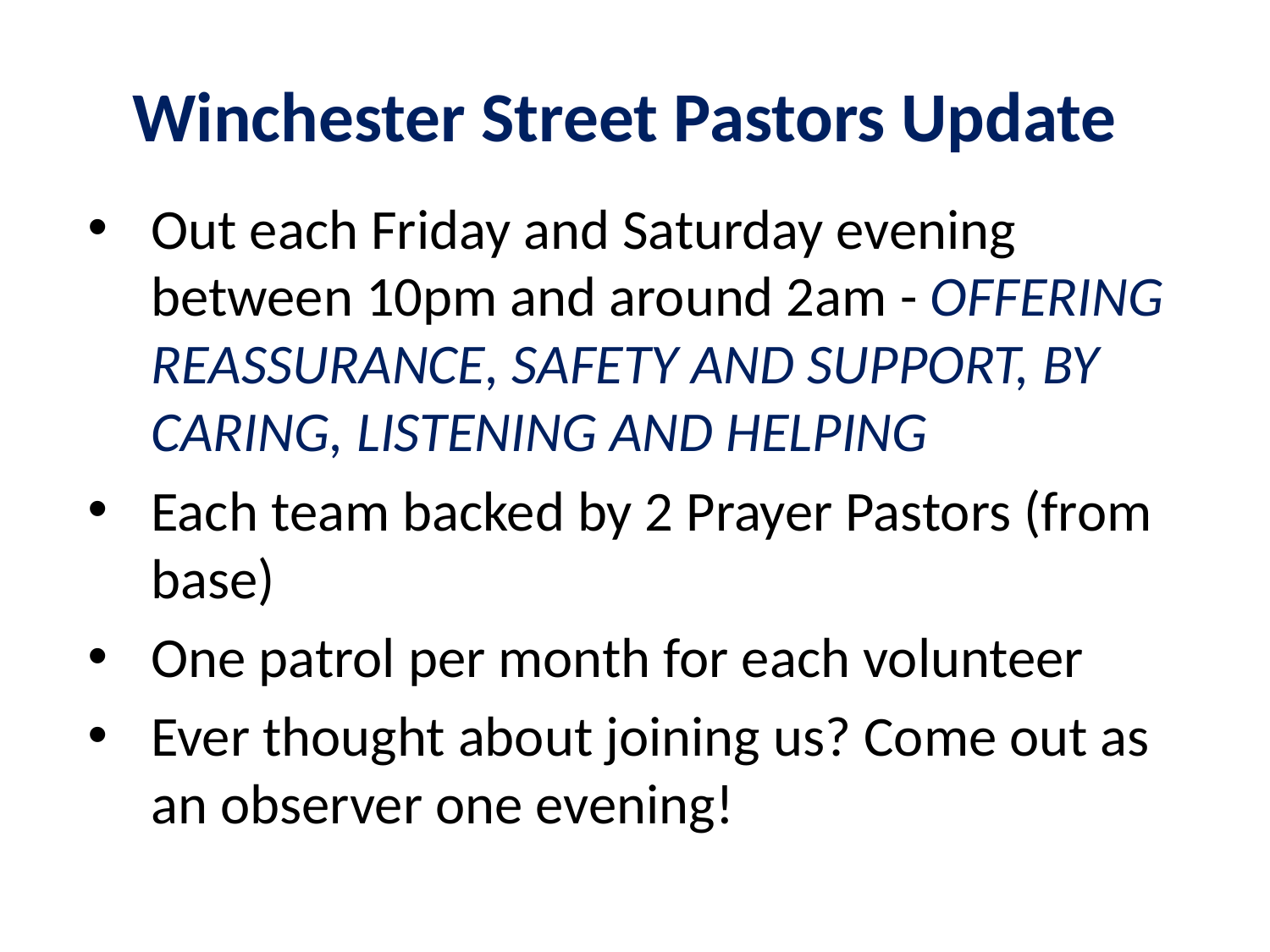

# Winchester Street Pastors Update
Out each Friday and Saturday evening between 10pm and around 2am - OFFERING REASSURANCE, SAFETY AND SUPPORT, BY CARING, LISTENING AND HELPING
Each team backed by 2 Prayer Pastors (from base)
One patrol per month for each volunteer
Ever thought about joining us? Come out as an observer one evening!